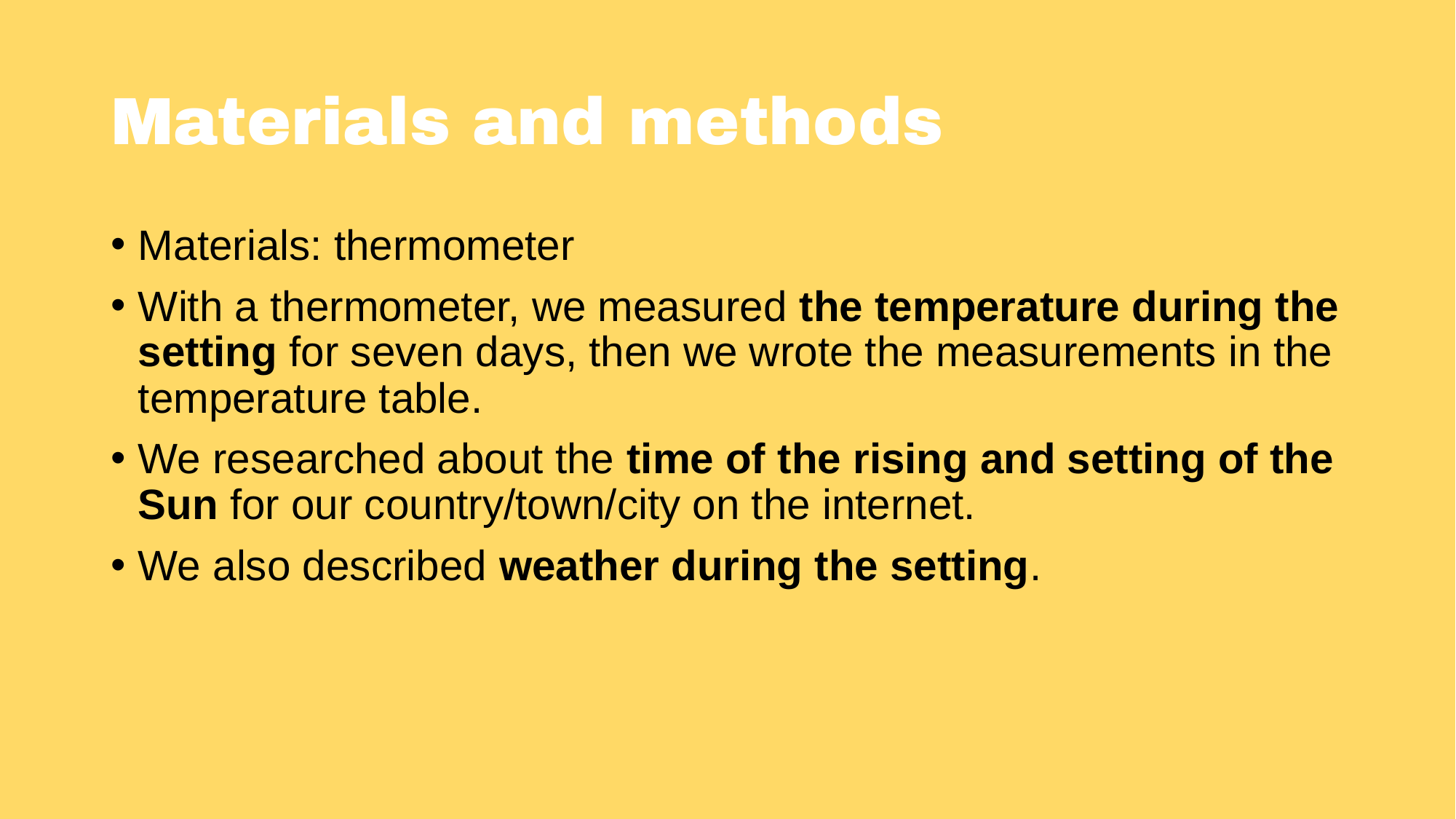

# Materials and methods
Materials: thermometer
With a thermometer, we measured the temperature during the setting for seven days, then we wrote the measurements in the temperature table.
We researched about the time of the rising and setting of the Sun for our country/town/city on the internet.
We also described weather during the setting.